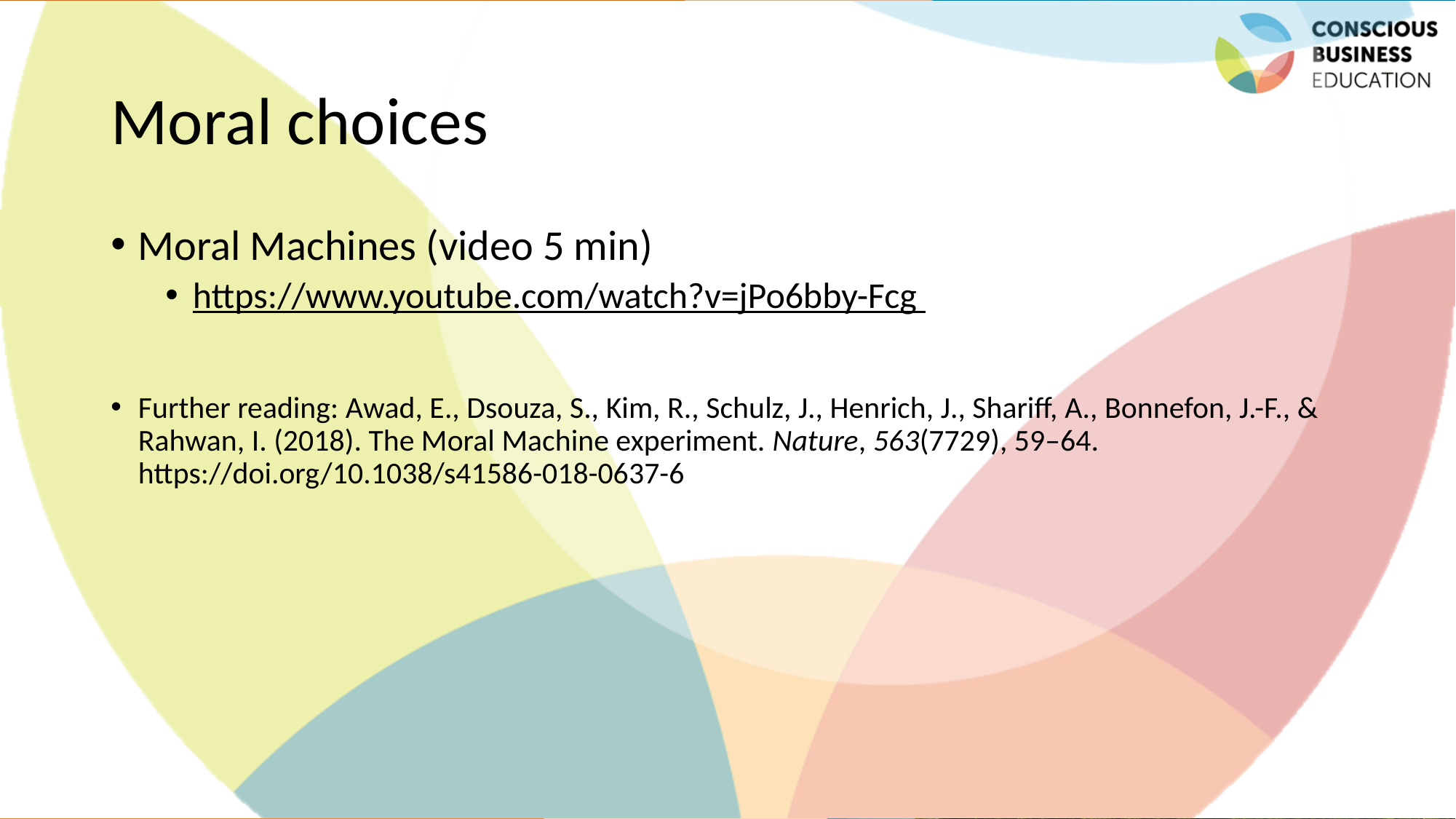

# Moral choices
Moral Machines (video 5 min)
https://www.youtube.com/watch?v=jPo6bby-Fcg

Further reading: Awad, E., Dsouza, S., Kim, R., Schulz, J., Henrich, J., Shariff, A., Bonnefon, J.-F., & Rahwan, I. (2018). The Moral Machine experiment. Nature, 563(7729), 59–64. https://doi.org/10.1038/s41586-018-0637-6

Jaroslava Kubatova, Palacky University